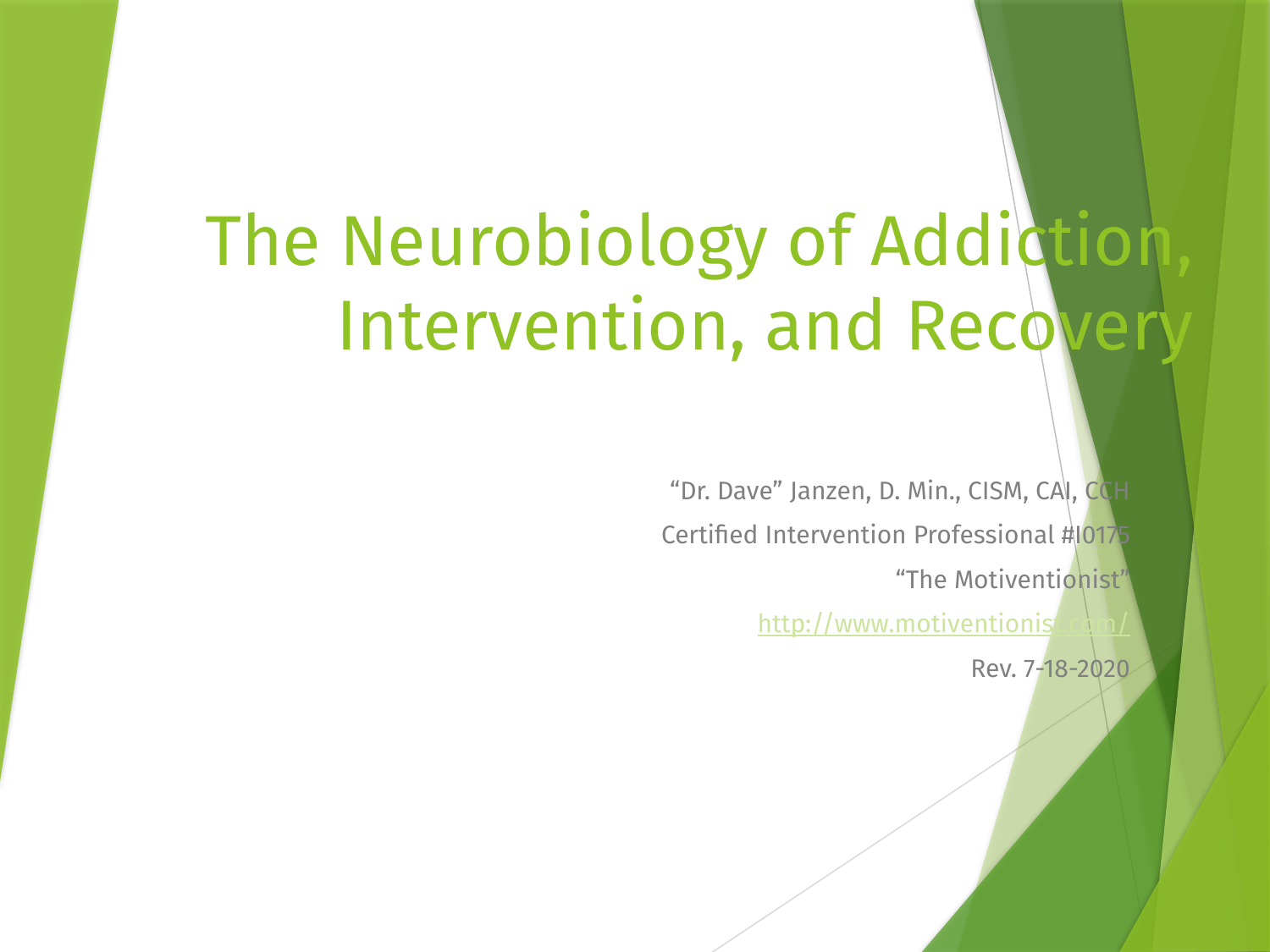

# The Neurobiology of Addiction, Intervention, and Recovery

“Dr. Dave” Janzen, D. Min., CISM, CAI, CCH
Certified Intervention Professional #I0175
“The Motiventionist”
http://www.motiventionist.com/
Rev. 7-18-2020